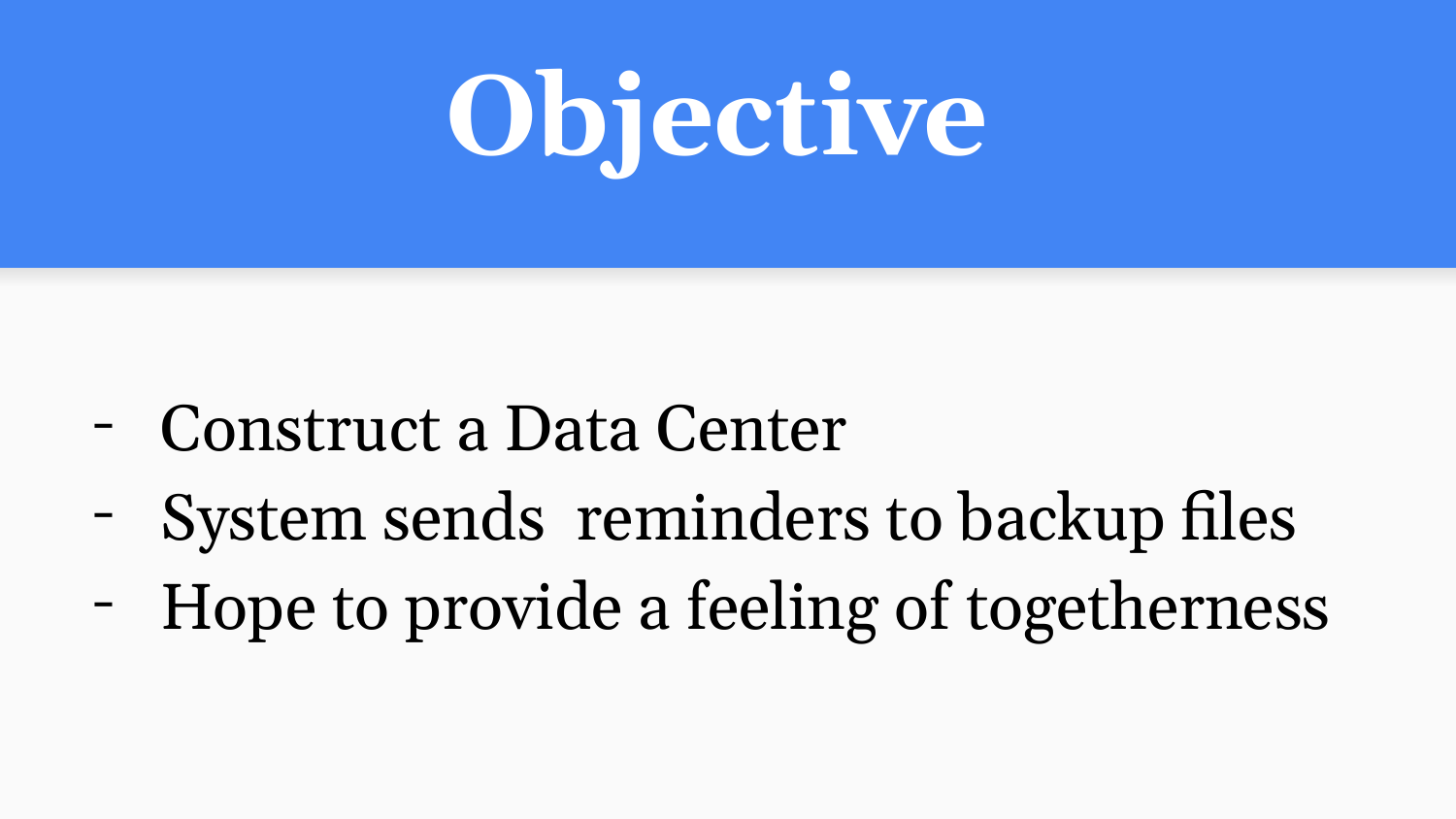

# Objective
Construct a Data Center
System sends  reminders to backup files
Hope to provide a feeling of togetherness